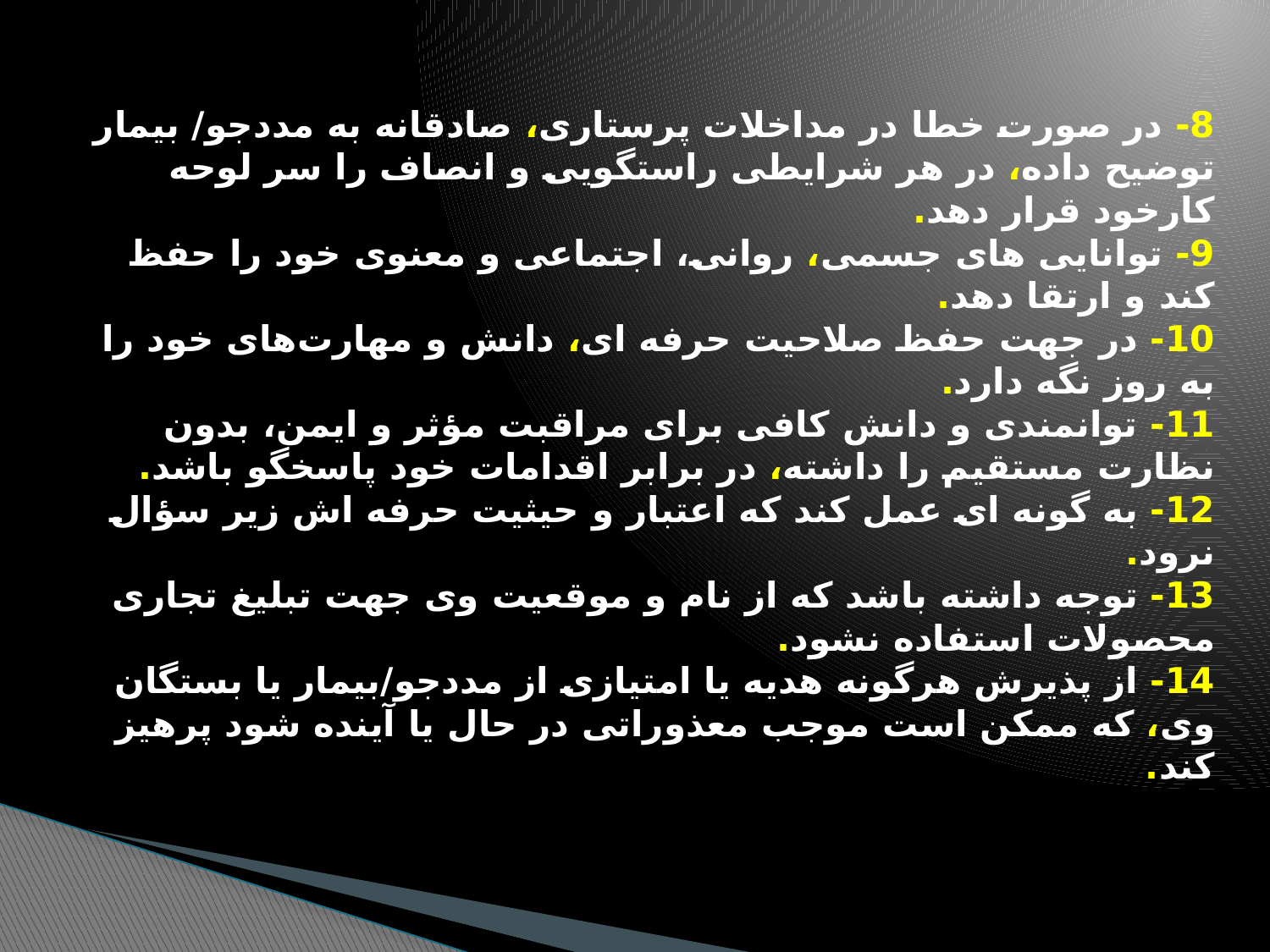

# 8- در صورت خطا در مداخلات پرستاری، صادقانه به مددجو/ بیمار توضیح داده، در هر شرایطی راستگویی و انصاف را سر لوحه کارخود قرار دهد. 9- توانایی های جسمی، روانی، اجتماعی و معنوی خود را حفظ كند و ارتقا دهد. 10- در جهت حفظ صلاحیت حرفه ای، دانش و مهارت‌های خود را به روز نگه دارد. 11- توانمندی و دانش كافی برای مراقبت مؤثر و ایمن، بدون نظارت مستقیم را داشته، در برابر اقدامات خود پاسخگو باشد. 12- به گونه ای عمل كند كه اعتبار و حیثیت حرفه‌ اش زیر سؤال نرود. 13- توجه داشته باشد كه از نام و موقعیت وی جهت تبلیغ تجاری محصولات استفاده نشود. 14- از پذیرش هرگونه هدیه یا امتیازی از مددجو/بیمار یا بستگان وی، كه ممكن است موجب معذوراتی در حال یا آینده شود پرهیز كند.